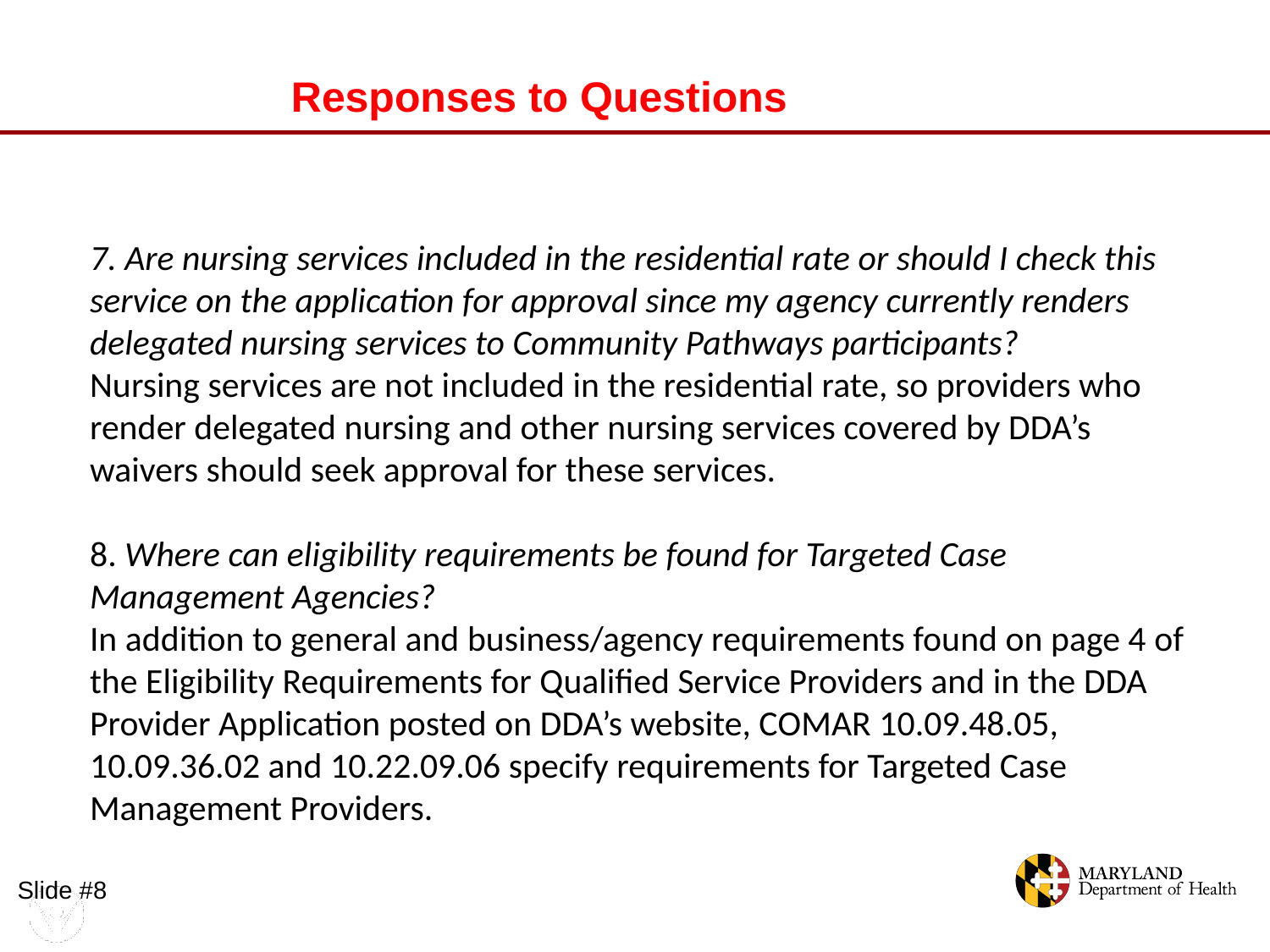

# Responses to Questions 7. Are nursing services included in the residential rate or should I check this service on the application for approval since my agency currently renders delegated nursing services to Community Pathways participants? Nursing services are not included in the residential rate, so providers who render delegated nursing and other nursing services covered by DDA’s waivers should seek approval for these services. 8. Where can eligibility requirements be found for Targeted Case  Management Agencies? In addition to general and business/agency requirements found on page 4 of the Eligibility Requirements for Qualified Service Providers and in the DDA Provider Application posted on DDA’s website, COMAR 10.09.48.05, 10.09.36.02 and 10.22.09.06 specify requirements for Targeted Case Management Providers.

Slide #8